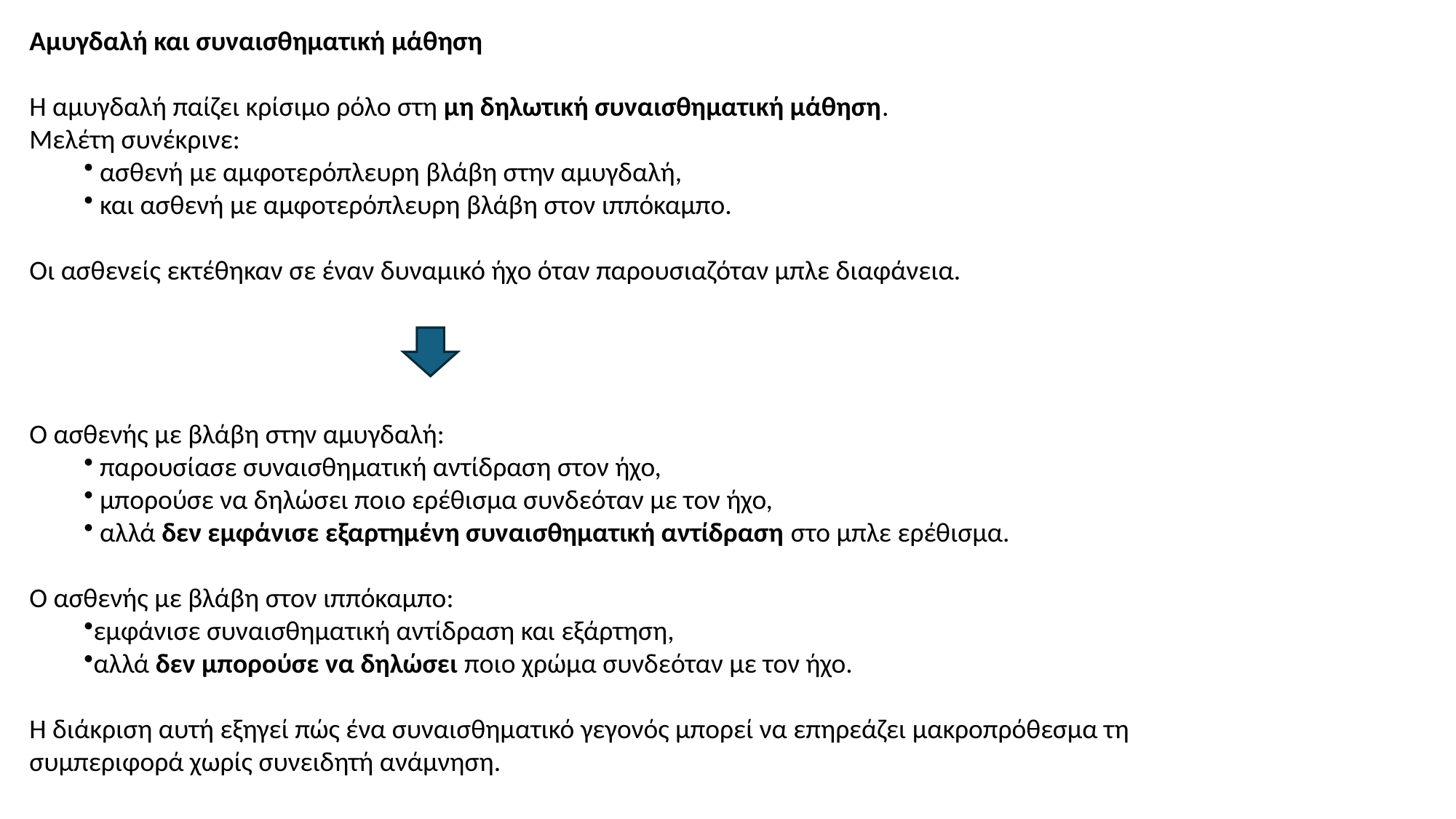

Αμυγδαλή και συναισθηματική μάθηση

Η αμυγδαλή παίζει κρίσιμο ρόλο στη μη δηλωτική συναισθηματική μάθηση.
Μελέτη συνέκρινε:
 ασθενή με αμφοτερόπλευρη βλάβη στην αμυγδαλή,
 και ασθενή με αμφοτερόπλευρη βλάβη στον ιππόκαμπο.

Οι ασθενείς εκτέθηκαν σε έναν δυναμικό ήχο όταν παρουσιαζόταν μπλε διαφάνεια.

Ο ασθενής με βλάβη στην αμυγδαλή:
 παρουσίασε συναισθηματική αντίδραση στον ήχο,
 μπορούσε να δηλώσει ποιο ερέθισμα συνδεόταν με τον ήχο,
 αλλά δεν εμφάνισε εξαρτημένη συναισθηματική αντίδραση στο μπλε ερέθισμα.

Ο ασθενής με βλάβη στον ιππόκαμπο:
εμφάνισε συναισθηματική αντίδραση και εξάρτηση,
αλλά δεν μπορούσε να δηλώσει ποιο χρώμα συνδεόταν με τον ήχο.

Η διάκριση αυτή εξηγεί πώς ένα συναισθηματικό γεγονός μπορεί να επηρεάζει μακροπρόθεσμα τη συμπεριφορά χωρίς συνειδητή ανάμνηση.